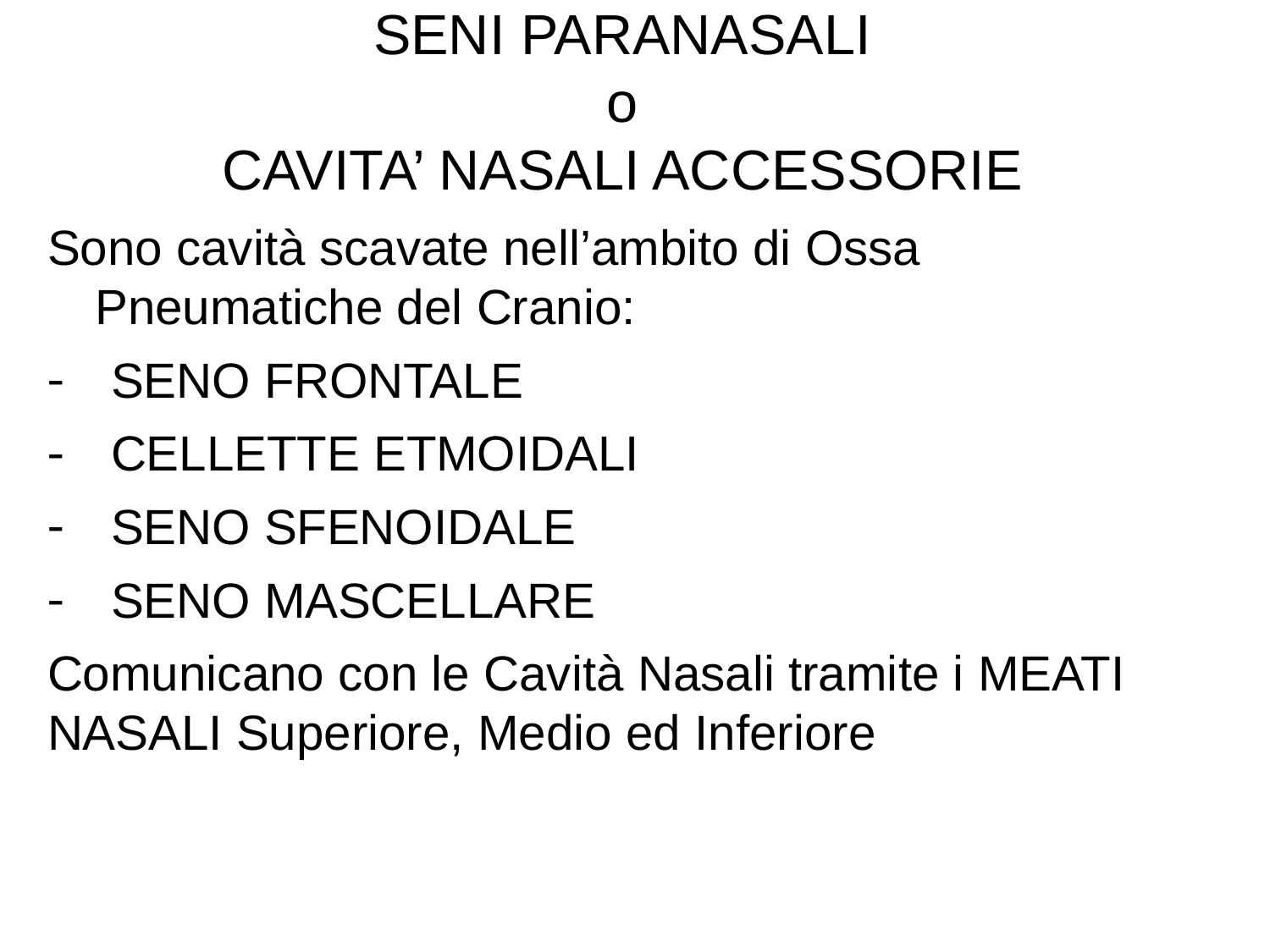

# SENI PARANASALI o CAVITA’ NASALI ACCESSORIE
Sono cavità scavate nell’ambito di Ossa Pneumatiche del Cranio:
SENO FRONTALE
CELLETTE ETMOIDALI
SENO SFENOIDALE
SENO MASCELLARE
Comunicano con le Cavità Nasali tramite i MEATI NASALI Superiore, Medio ed Inferiore